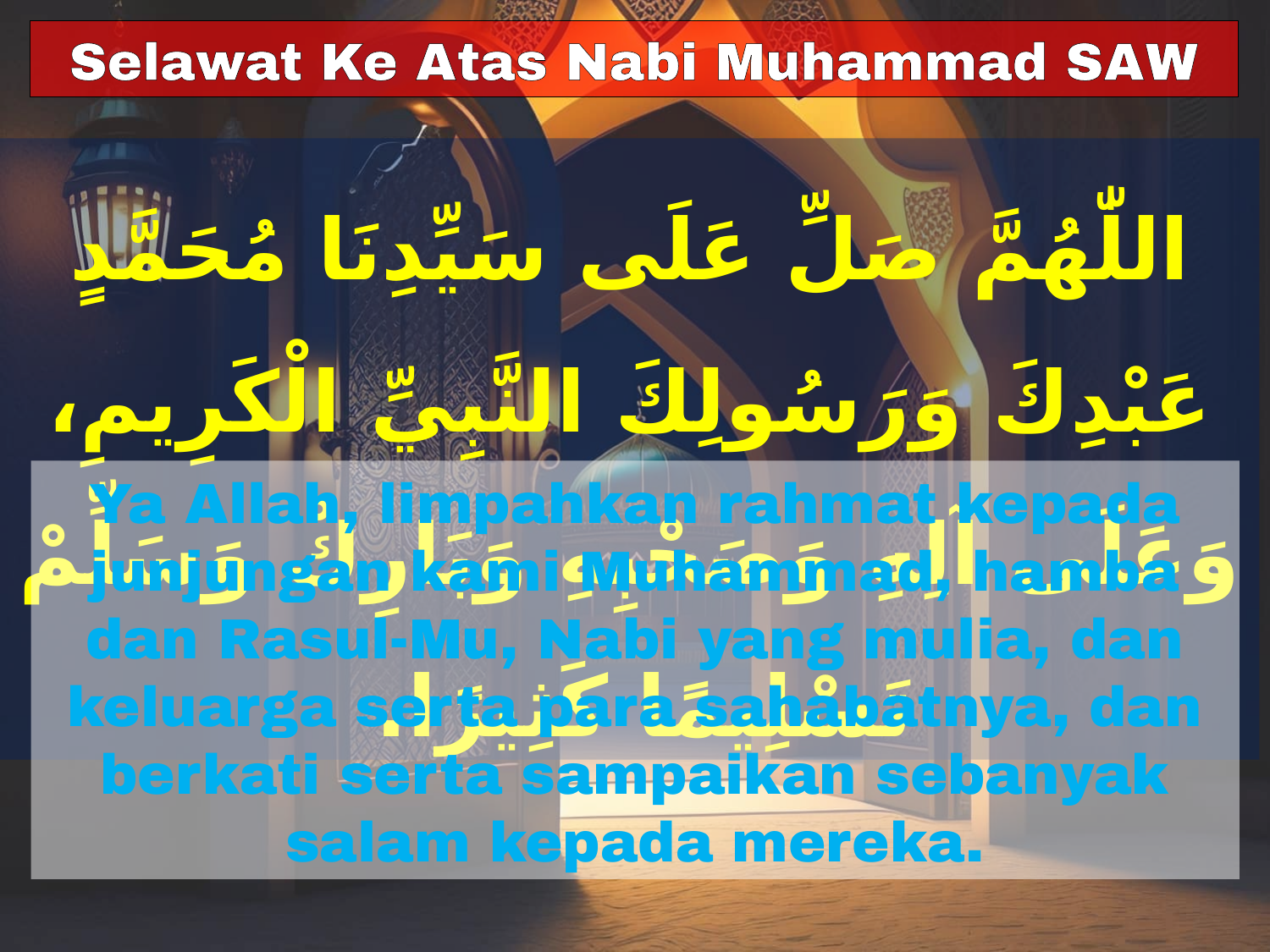

Selawat Ke Atas Nabi Muhammad SAW
اللّٰهُمَّ صَلِّ عَلَى سَيِّدِنَا مُحَمَّدٍ عَبْدِكَ وَرَسُولِكَ النَّبِيِّ الْكَرِيمِ، وَعَلَى آلِهِ وَصَحْبِهِ وَبَارِكْ وَسَلِّمْ تَسْلِيمًا كَثِيرًا.
Ya Allah, limpahkan rahmat kepada junjungan kami Muhammad, hamba dan Rasul-Mu, Nabi yang mulia, dan keluarga serta para sahabatnya, dan berkati serta sampaikan sebanyak salam kepada mereka.